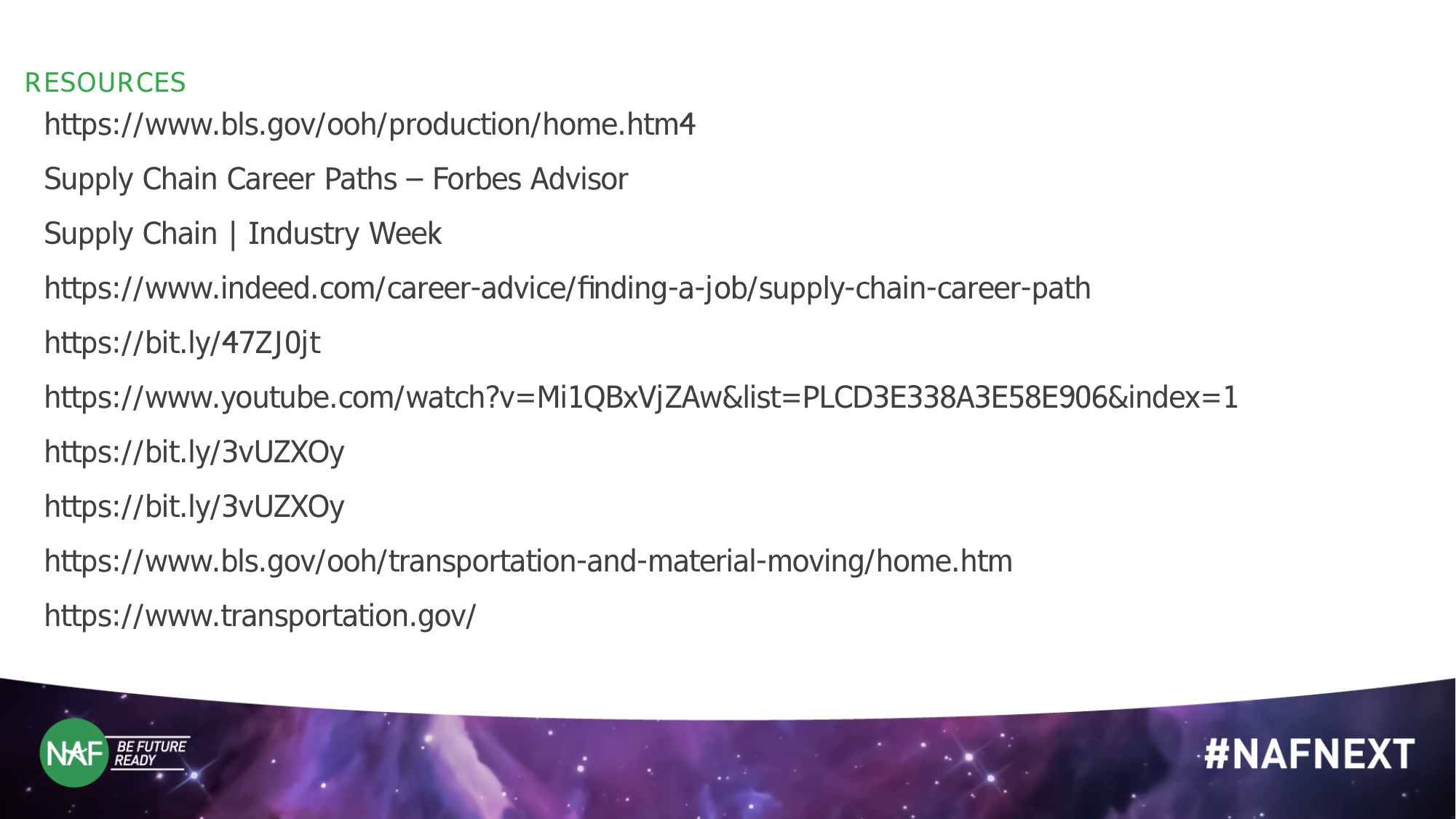

RESOURCES

https://www.bls.gov/ooh/production/home.htm4
Supply Chain Career Paths – Forbes Advisor
Supply Chain | Industry Week
https://www.indeed.com/career-advice/finding-a-job/supply-chain-career-path
https://bit.ly/47ZJ0jt
https://www.youtube.com/watch?v=Mi1QBxVjZAw&list=PLCD3E338A3E58E906&index=1
https://bit.ly/3vUZXOy
https://bit.ly/3vUZXOy
https://www.bls.gov/ooh/transportation-and-material-moving/home.htm
https://www.transportation.gov/